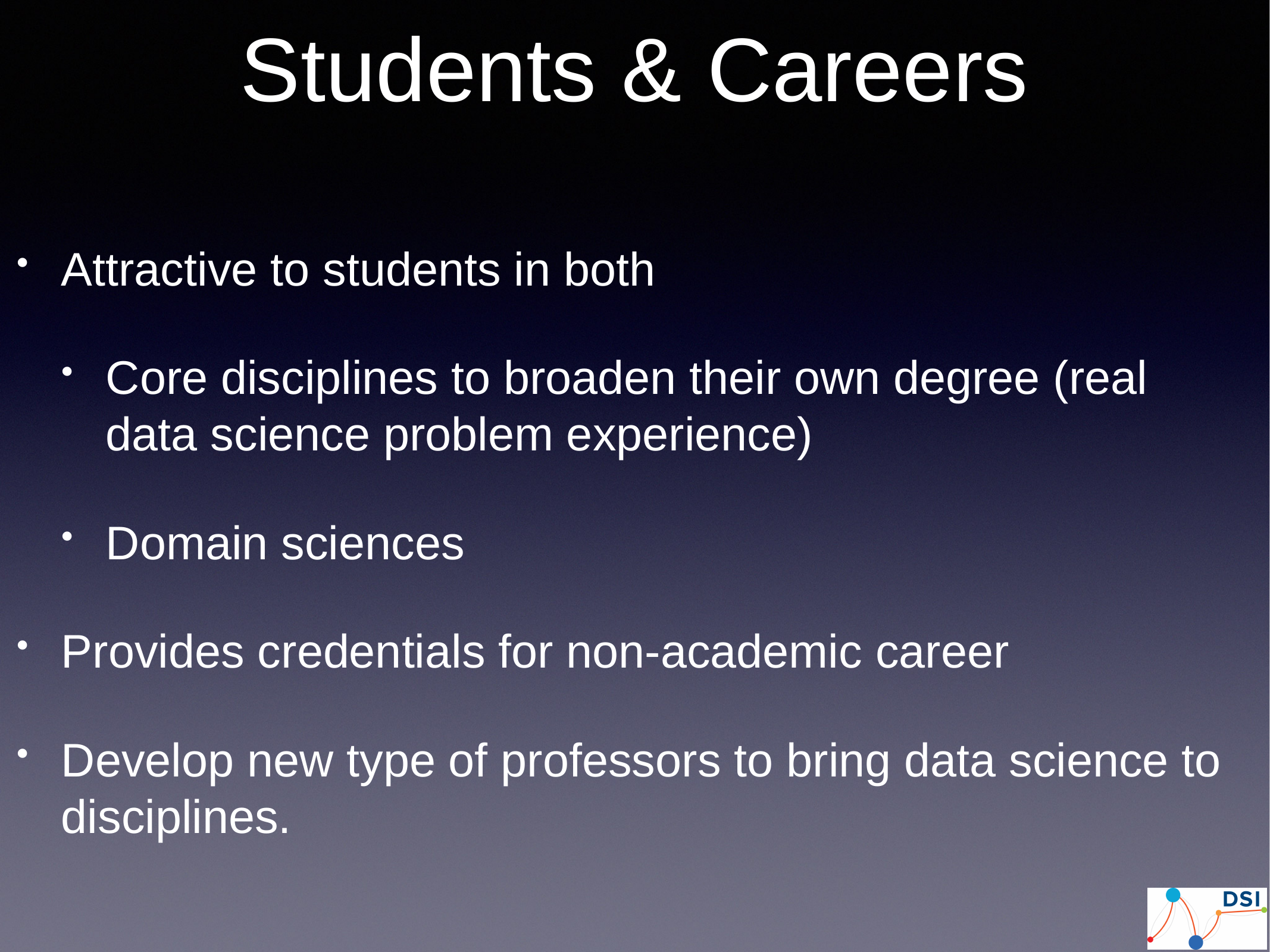

# Students & Careers
Attractive to students in both
Core disciplines to broaden their own degree (real data science problem experience)
Domain sciences
Provides credentials for non-academic career
Develop new type of professors to bring data science to disciplines.